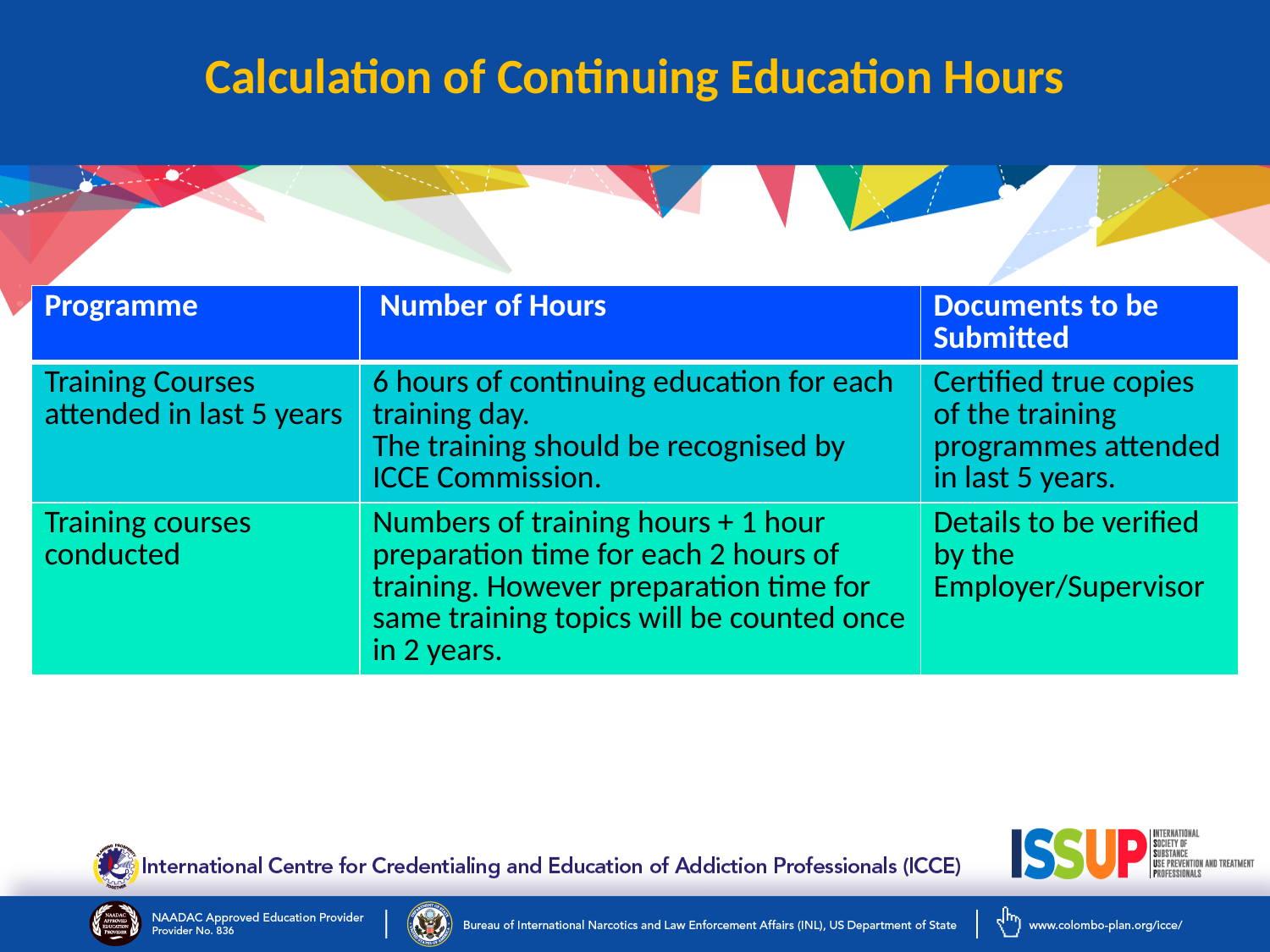

# Calculation of Continuing Education Hours
| Programme | Number of Hours | Documents to be Submitted |
| --- | --- | --- |
| Training Courses attended in last 5 years | 6 hours of continuing education for each training day. The training should be recognised by ICCE Commission. | Certified true copies of the training programmes attended in last 5 years. |
| Training courses conducted | Numbers of training hours + 1 hour preparation time for each 2 hours of training. However preparation time for same training topics will be counted once in 2 years. | Details to be verified by the Employer/Supervisor |